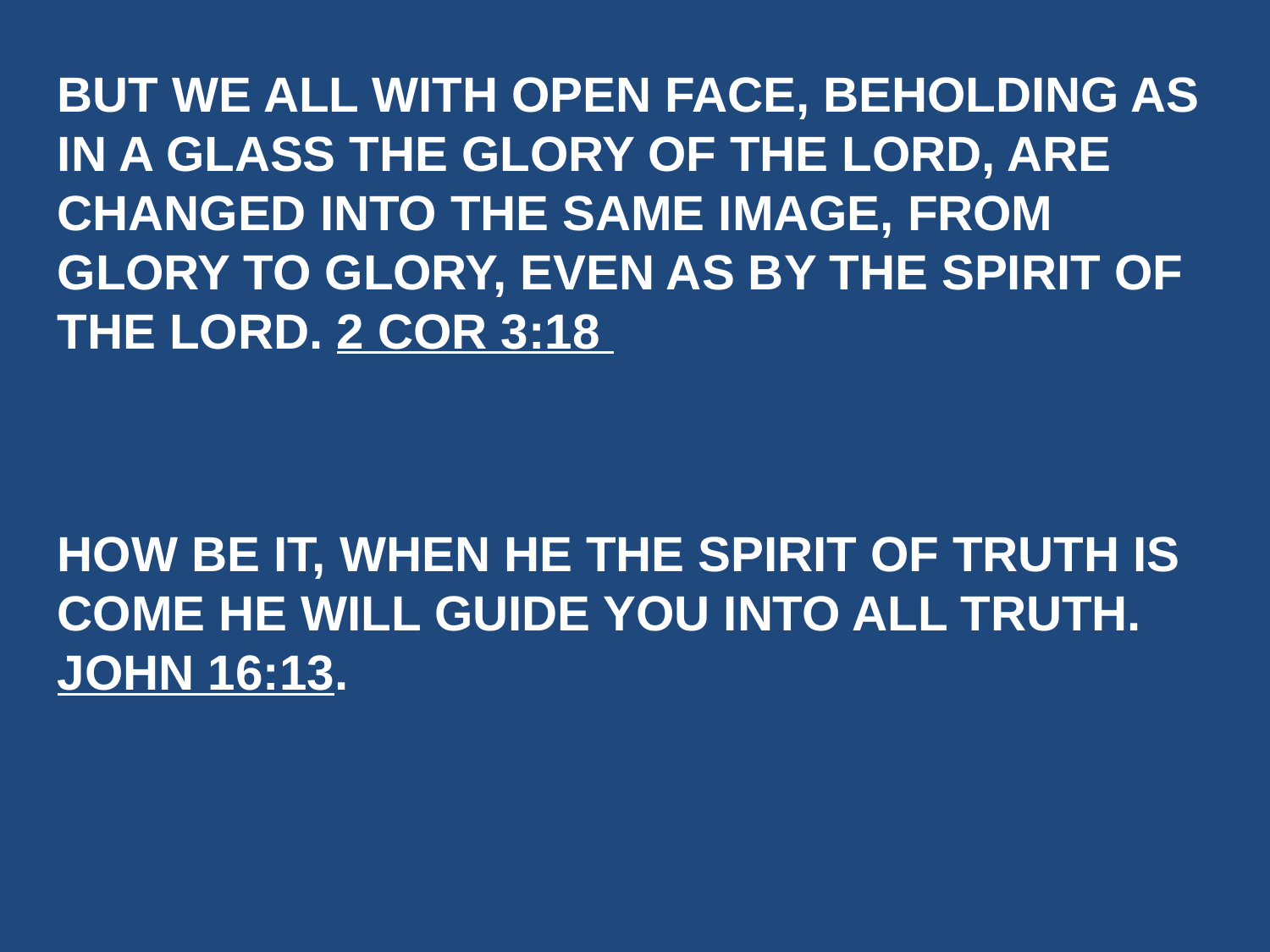

BUT WE ALL WITH OPEN FACE, BEHOLDING AS IN A GLASS THE GLORY OF THE LORD, ARE CHANGED INTO THE SAME IMAGE, FROM GLORY TO GLORY, EVEN AS BY THE SPIRIT OF THE LORD. 2 COR 3:18
HOW BE IT, WHEN HE THE SPIRIT OF TRUTH IS COME HE WILL GUIDE YOU INTO ALL TRUTH. JOHN 16:13.